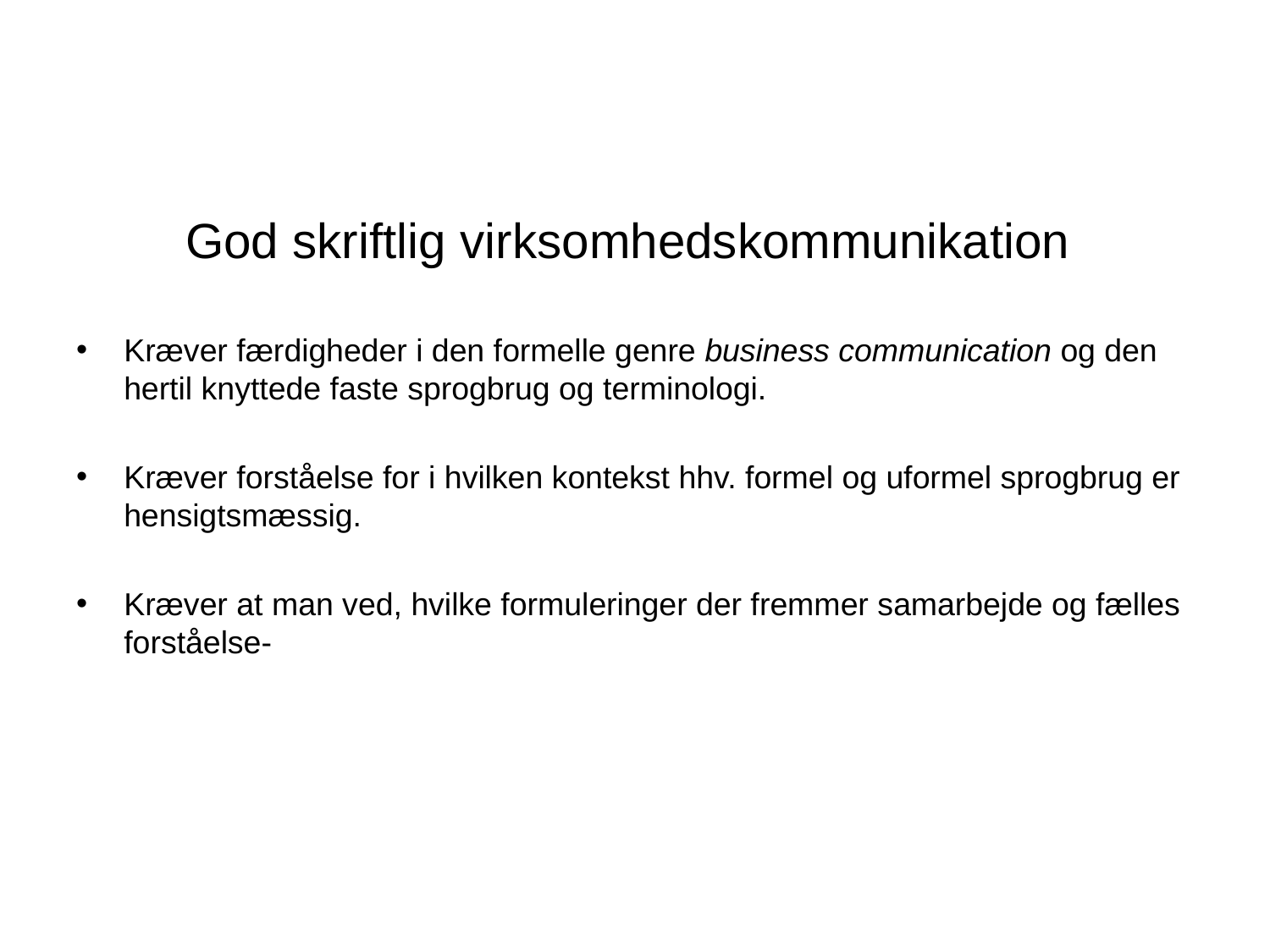

# God skriftlig virksomhedskommunikation
Kræver færdigheder i den formelle genre business communication og den hertil knyttede faste sprogbrug og terminologi.

Kræver forståelse for i hvilken kontekst hhv. formel og uformel sprogbrug er hensigtsmæssig.

Kræver at man ved, hvilke formuleringer der fremmer samarbejde og fælles forståelse-